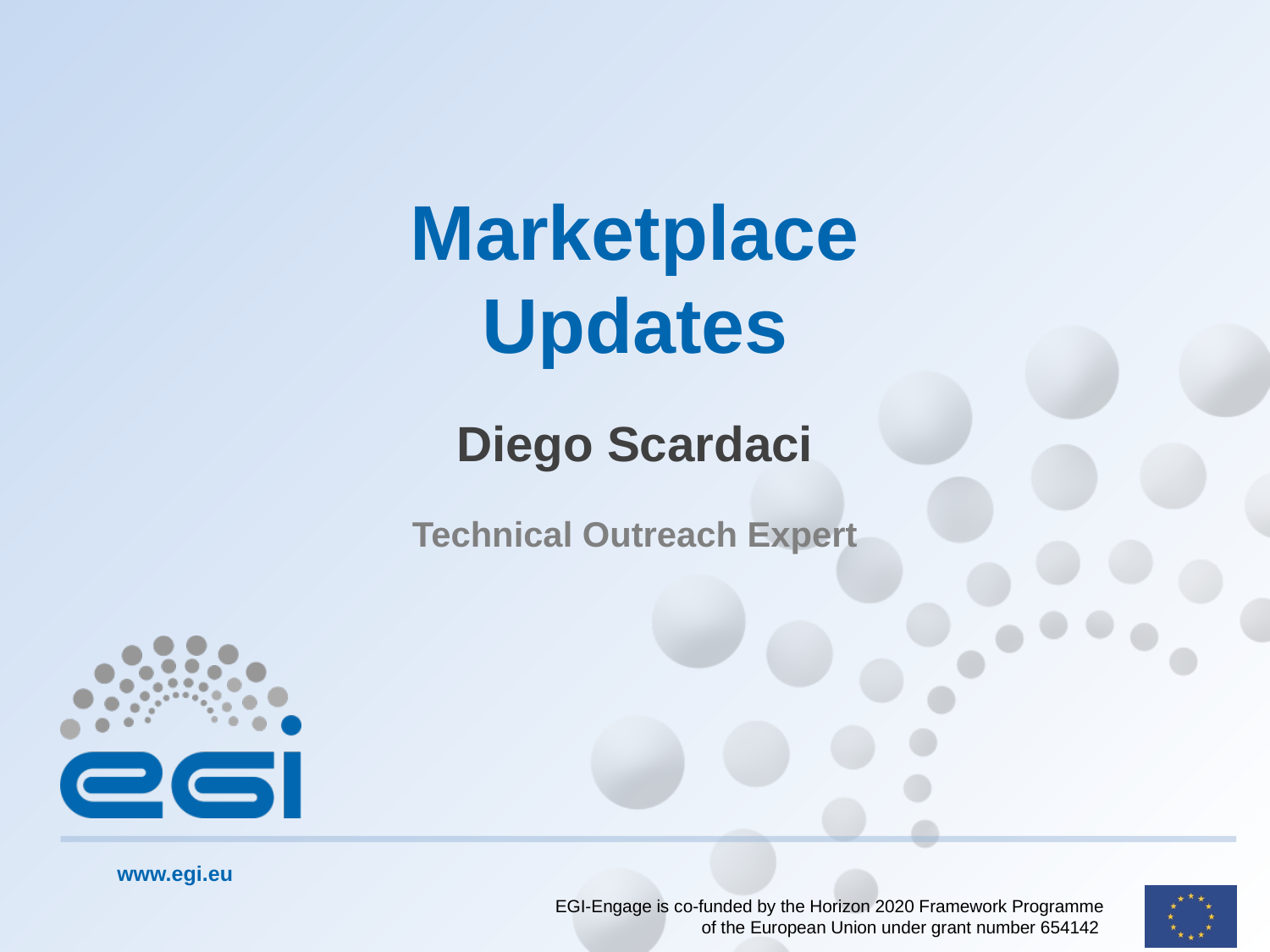

# Marketplace Updates
Diego Scardaci
Technical Outreach Expert